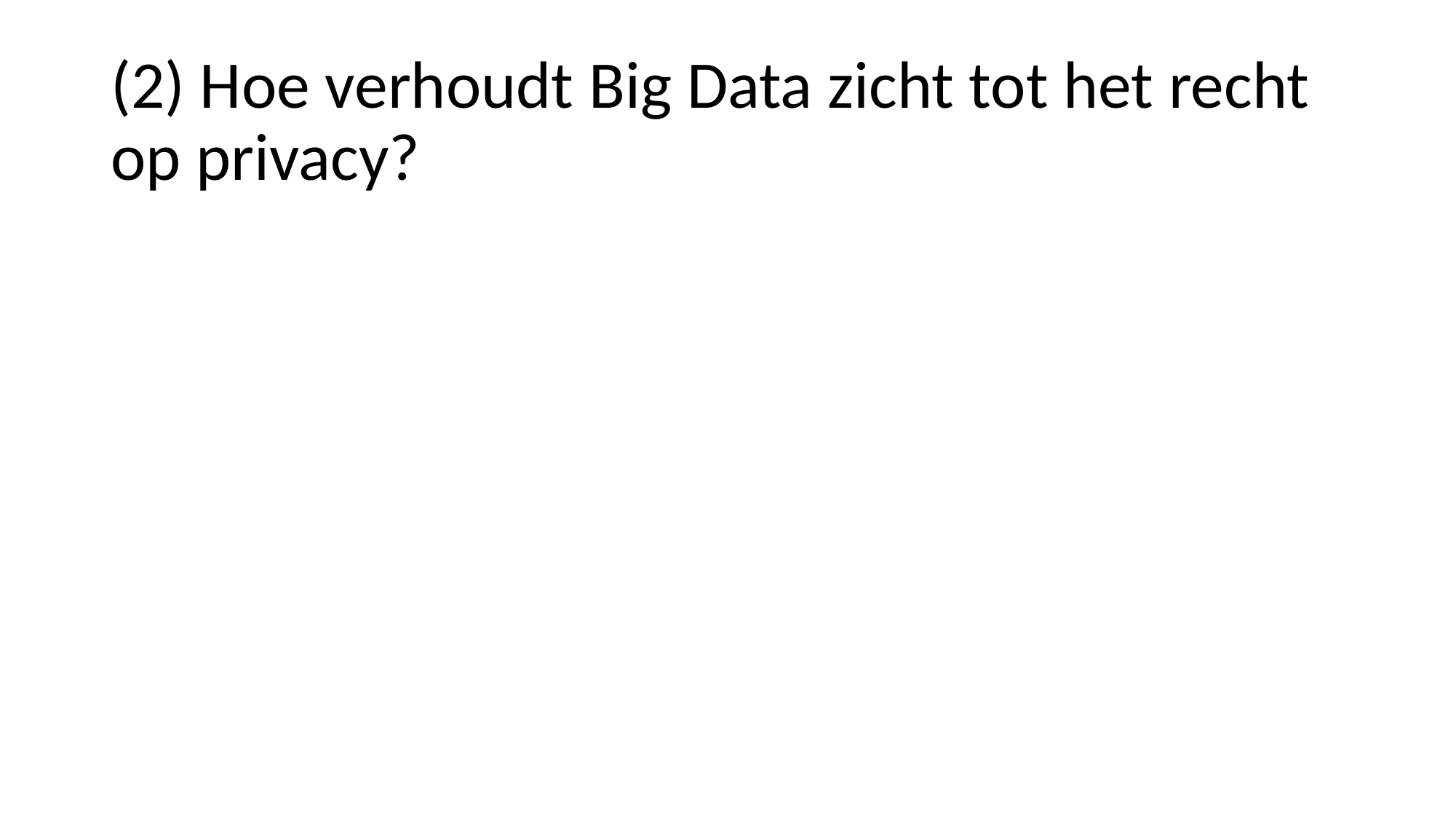

# (2) Hoe verhoudt Big Data zicht tot het recht op privacy?